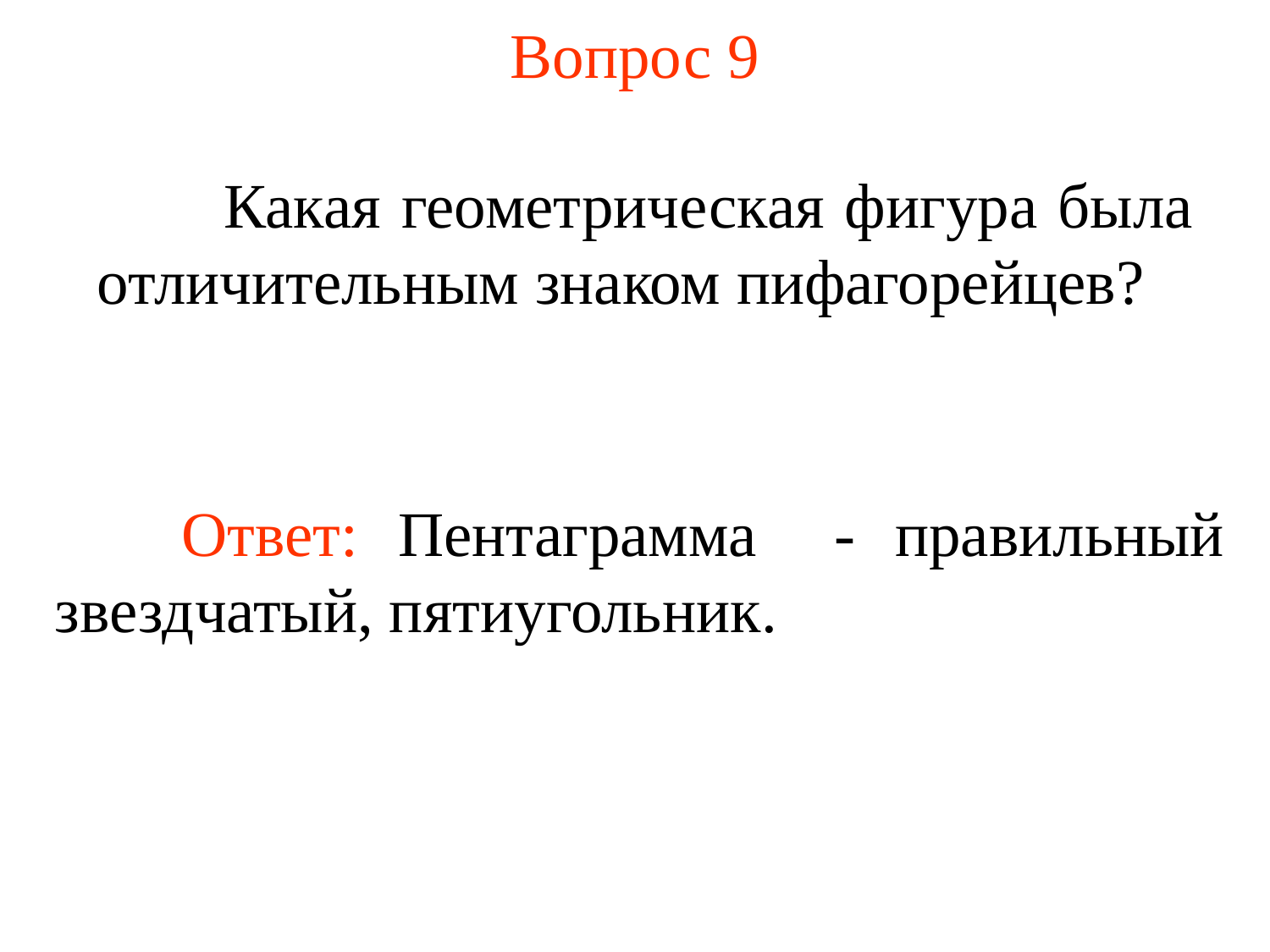

# Вопрос 9
	Какая геометрическая фигура была отличительным знаком пифагорейцев?
	Ответ: Пентаграмма  - правильный звездчатый, пятиугольник.